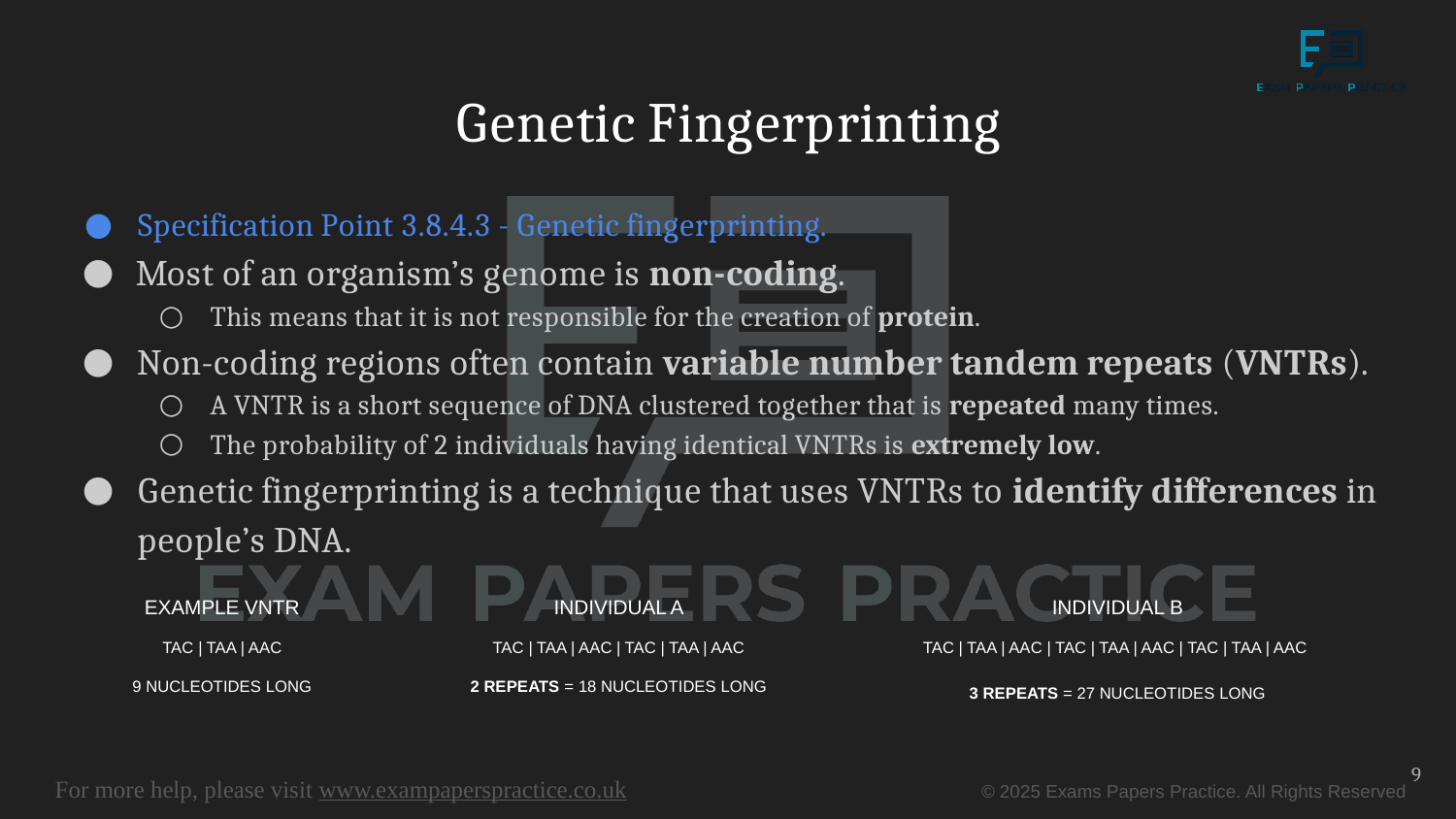

# Genetic Fingerprinting

Specification Point 3.8.4.3 - Genetic fingerprinting.
Most of an organism’s genome is non-coding.
This means that it is not responsible for the creation of protein.
Non-coding regions often contain variable number tandem repeats (VNTRs).
A VNTR is a short sequence of DNA clustered together that is repeated many times.
The probability of 2 individuals having identical VNTRs is extremely low.
Genetic fingerprinting is a technique that uses VNTRs to identify differences in people’s DNA.
EXAMPLE VNTR
TAC | TAA | AAC

9 NUCLEOTIDES LONG
INDIVIDUAL A
INDIVIDUAL B
TAC | TAA | AAC | TAC | TAA | AAC

2 REPEATS = 18 NUCLEOTIDES LONG
TAC | TAA | AAC | TAC | TAA | AAC | TAC | TAA | AAC

3 REPEATS = 27 NUCLEOTIDES LONG

9